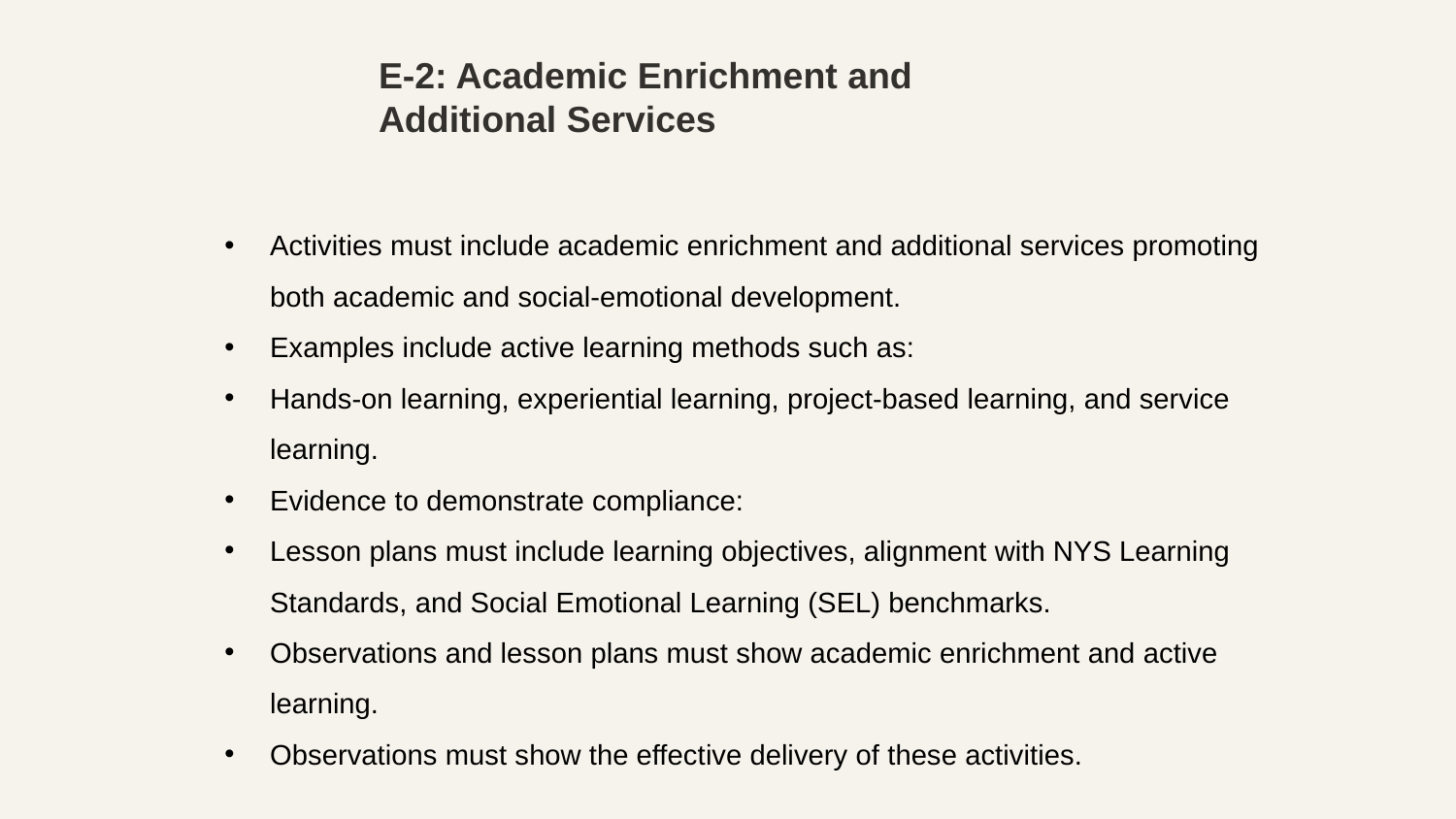

# E-2: Academic Enrichment and Additional Services
Activities must include academic enrichment and additional services promoting both academic and social-emotional development.
Examples include active learning methods such as:
Hands-on learning, experiential learning, project-based learning, and service learning.
Evidence to demonstrate compliance:
Lesson plans must include learning objectives, alignment with NYS Learning Standards, and Social Emotional Learning (SEL) benchmarks.
Observations and lesson plans must show academic enrichment and active learning.
Observations must show the effective delivery of these activities.